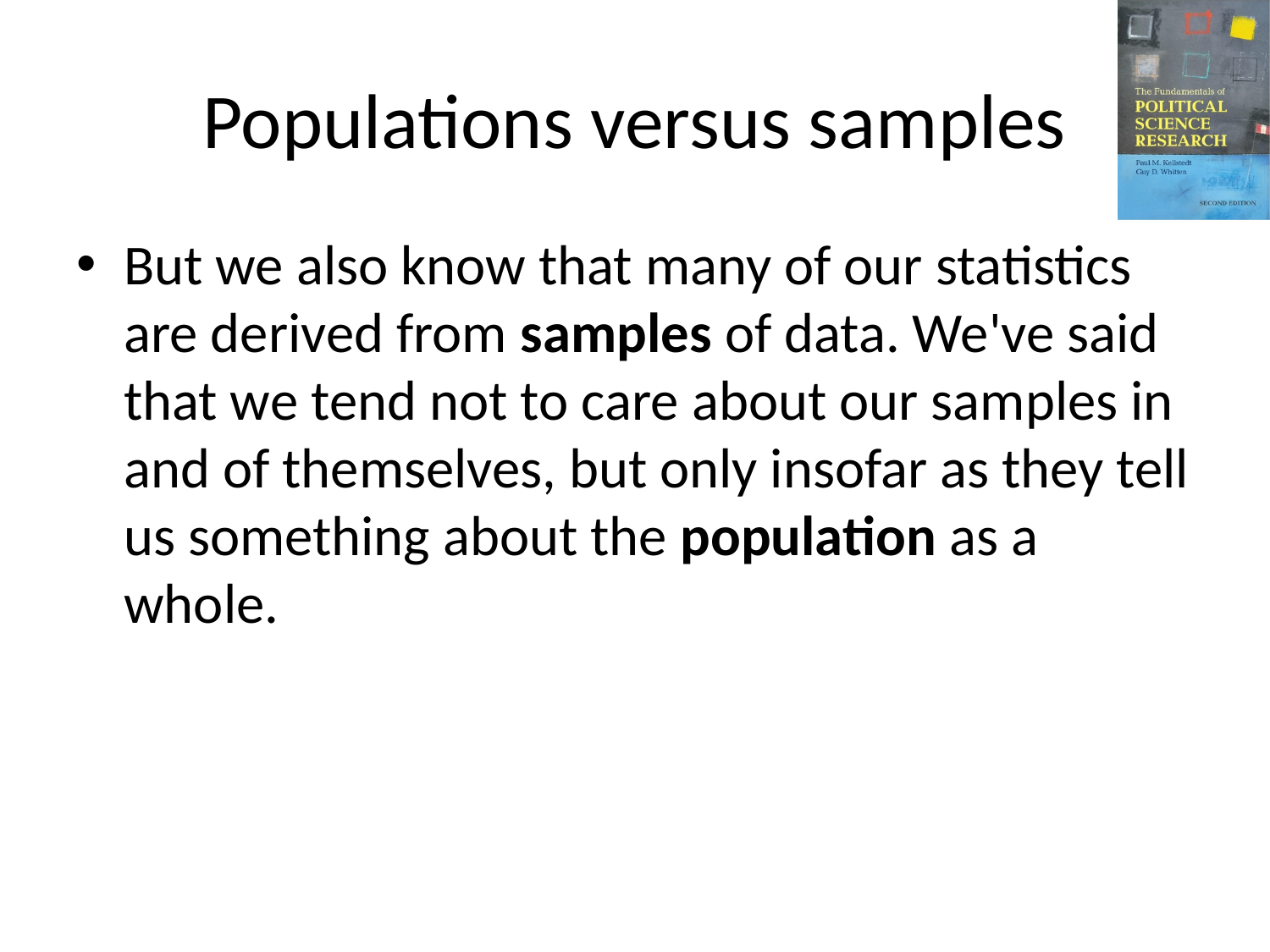

# Populations versus samples
But we also know that many of our statistics are derived from samples of data. We've said that we tend not to care about our samples in and of themselves, but only insofar as they tell us something about the population as a whole.